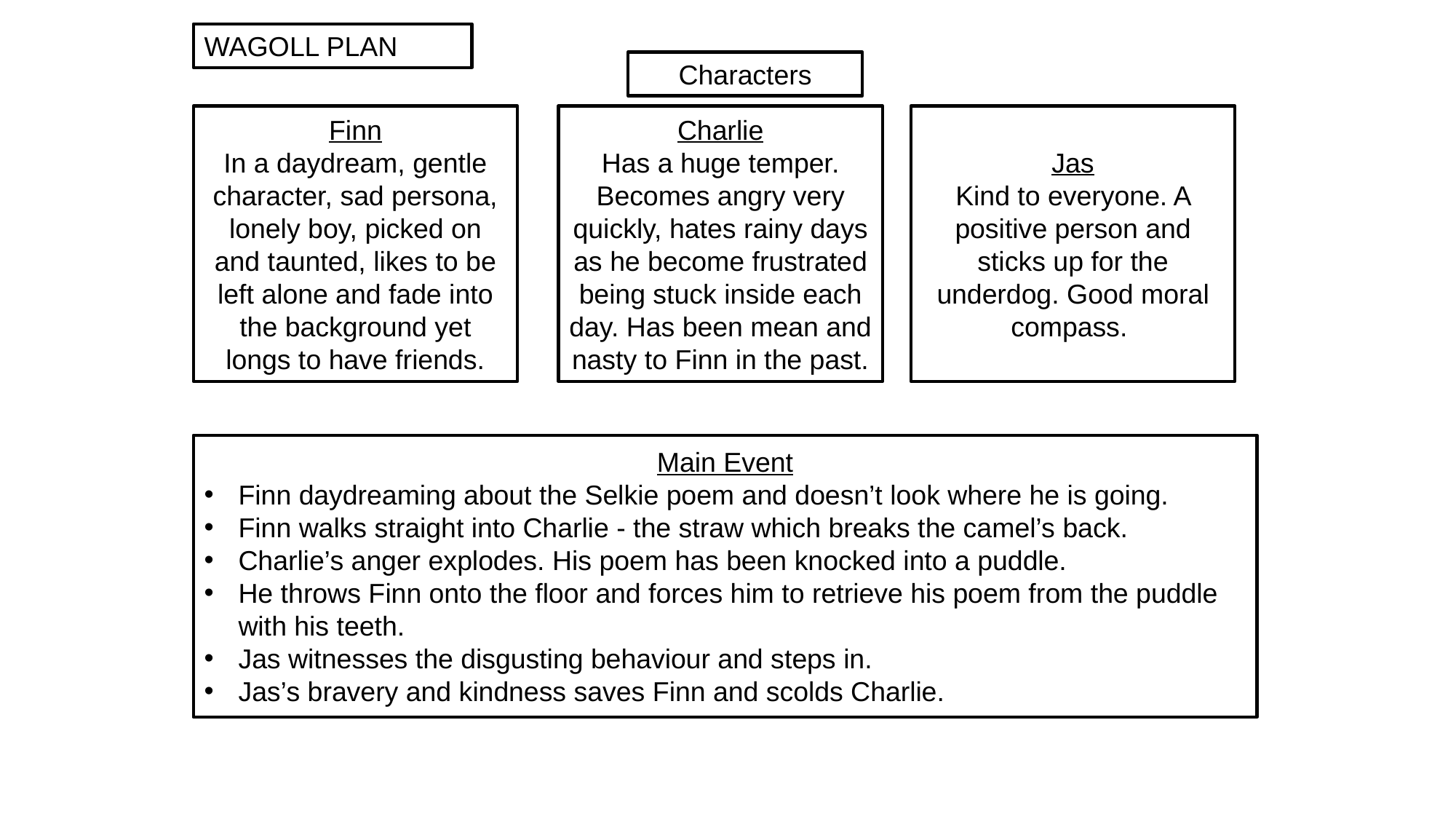

WAGOLL PLAN
Characters
Finn
In a daydream, gentle character, sad persona, lonely boy, picked on and taunted, likes to be left alone and fade into the background yet longs to have friends.
Charlie
Has a huge temper. Becomes angry very quickly, hates rainy days as he become frustrated being stuck inside each day. Has been mean and nasty to Finn in the past.
Jas
Kind to everyone. A positive person and sticks up for the underdog. Good moral compass.
Main Event
Finn daydreaming about the Selkie poem and doesn’t look where he is going.
Finn walks straight into Charlie - the straw which breaks the camel’s back.
Charlie’s anger explodes. His poem has been knocked into a puddle.
He throws Finn onto the floor and forces him to retrieve his poem from the puddle with his teeth.
Jas witnesses the disgusting behaviour and steps in.
Jas’s bravery and kindness saves Finn and scolds Charlie.